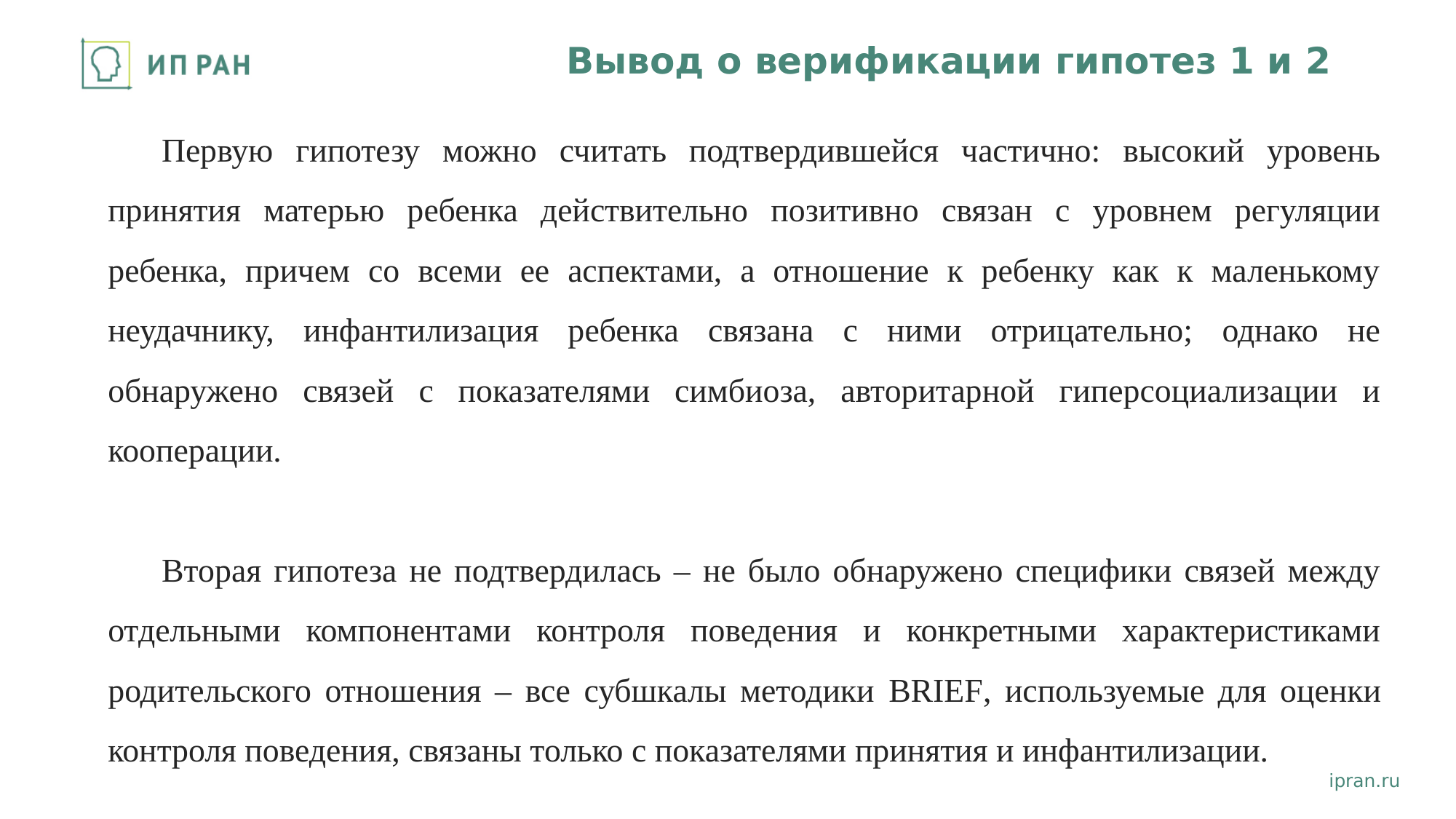

# Вывод о верификации гипотез 1 и 2
Первую гипотезу можно считать подтвердившейся частично: высокий уровень принятия матерью ребенка действительно позитивно связан с уровнем регуляции ребенка, причем со всеми ее аспектами, а отношение к ребенку как к маленькому неудачнику, инфантилизация ребенка связана с ними отрицательно; однако не обнаружено связей с показателями симбиоза, авторитарной гиперсоциализации и кооперации.

Вторая гипотеза не подтвердилась – не было обнаружено специфики связей между отдельными компонентами контроля поведения и конкретными характеристиками родительского отношения – все субшкалы методики BRIEF, используемые для оценки контроля поведения, связаны только с показателями принятия и инфантилизации.